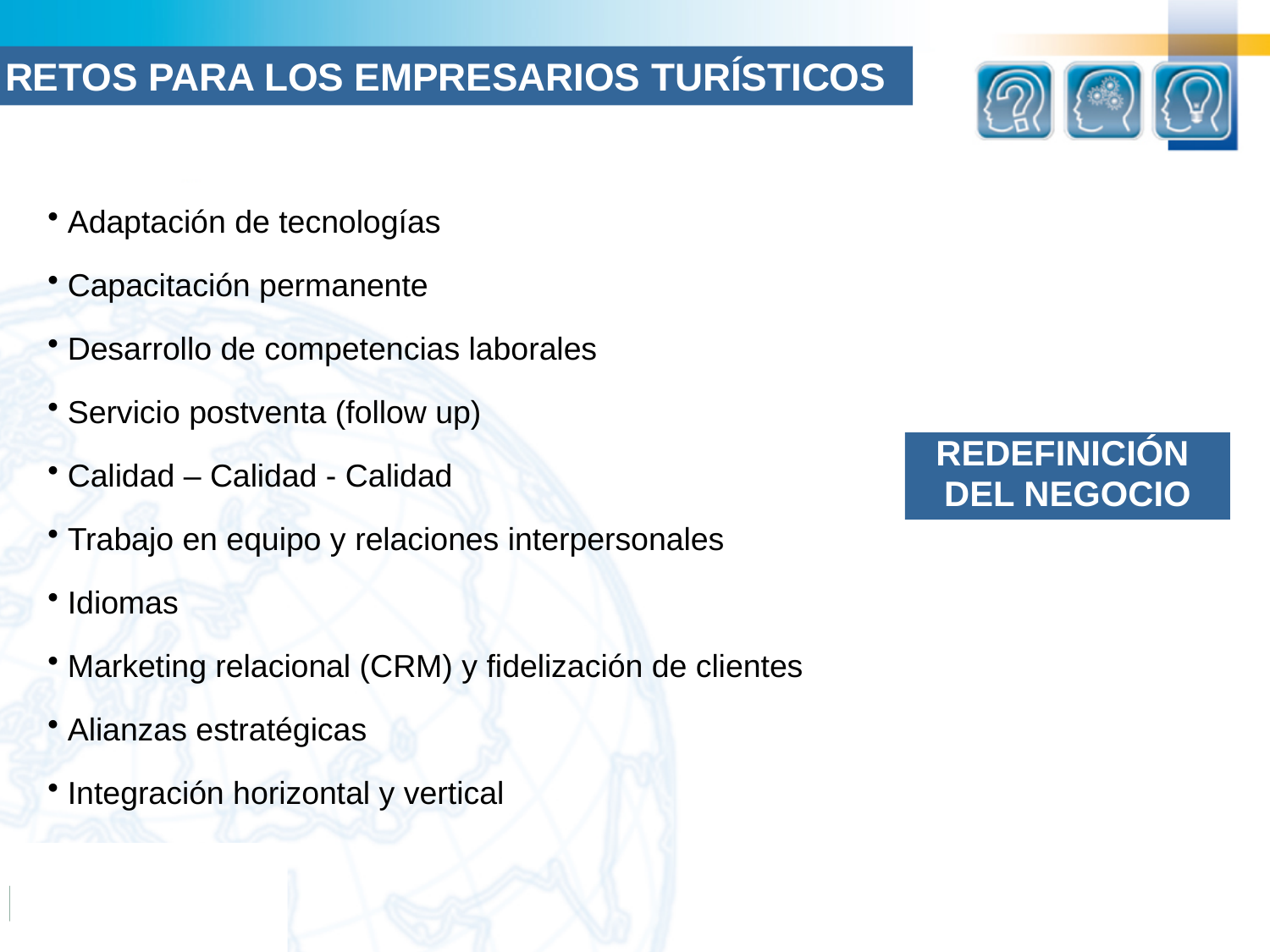

RETOS PARA LOS EMPRESARIOS TURÍSTICOS
 Adaptación de tecnologías
 Capacitación permanente
 Desarrollo de competencias laborales
 Servicio postventa (follow up)
 Calidad – Calidad - Calidad
 Trabajo en equipo y relaciones interpersonales
 Idiomas
 Marketing relacional (CRM) y fidelización de clientes
 Alianzas estratégicas
 Integración horizontal y vertical

REDEFINICIÓN
DEL NEGOCIO
HHHHHHHHHHHHHHH
HHSHSHSHSHSHSHSHS
JSJSJSJSJSJS